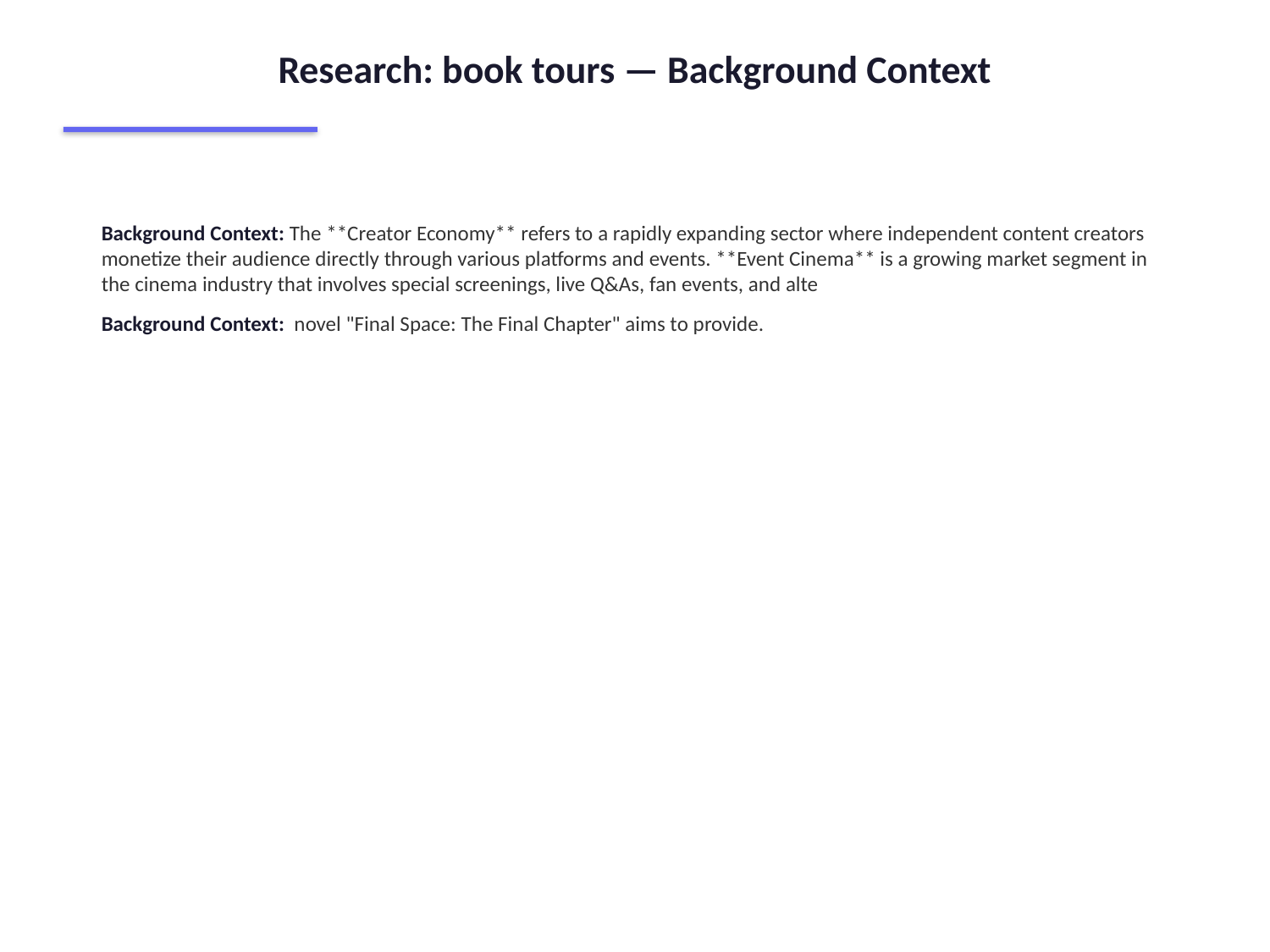

Research: book tours — Background Context

Background Context: The **Creator Economy** refers to a rapidly expanding sector where independent content creators monetize their audience directly through various platforms and events. **Event Cinema** is a growing market segment in the cinema industry that involves special screenings, live Q&As, fan events, and alte
Background Context:  novel "Final Space: The Final Chapter" aims to provide.